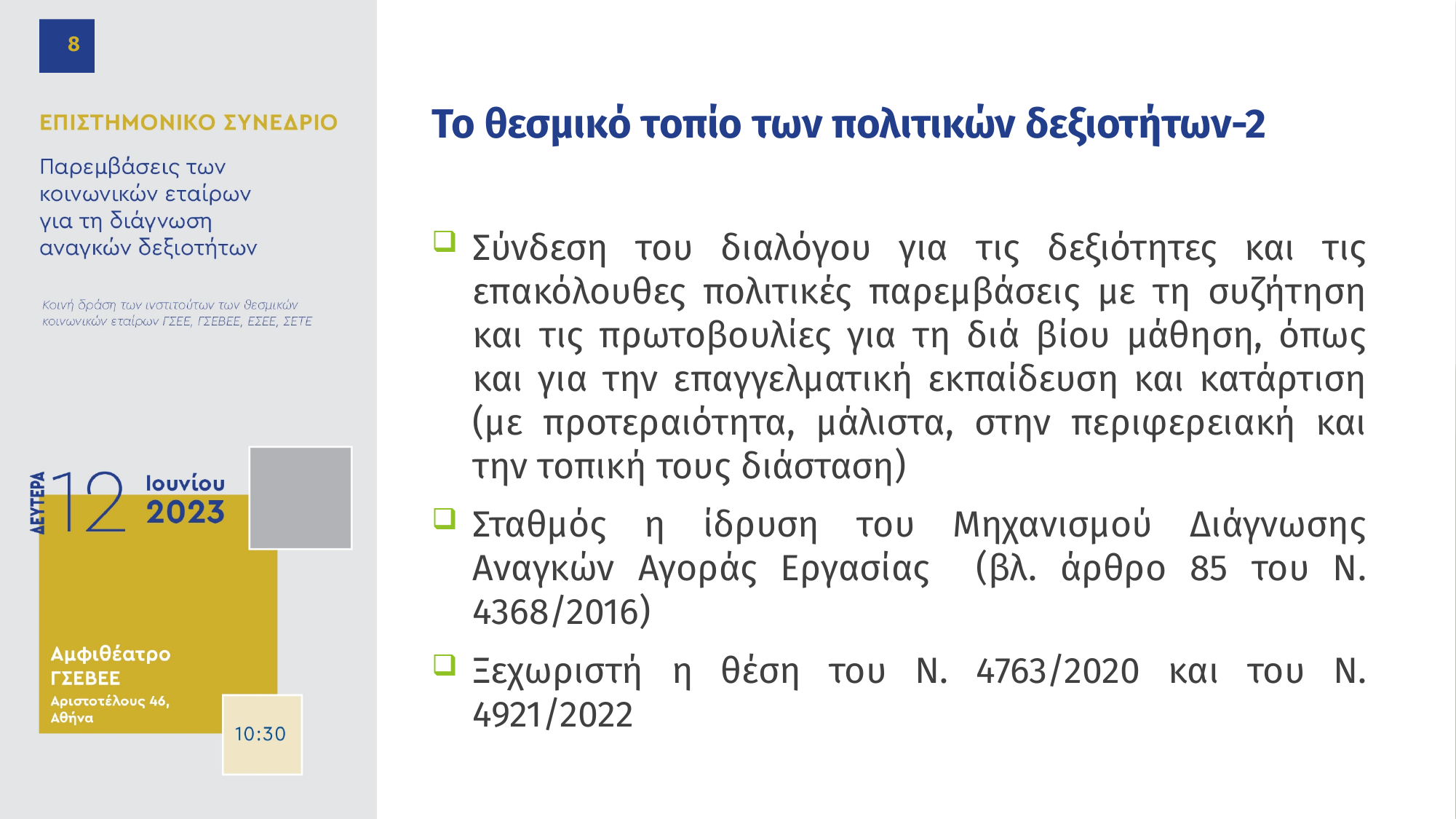

8
# Το θεσμικό τοπίο των πολιτικών δεξιοτήτων-2
Σύνδεση του διαλόγου για τις δεξιότητες και τις επακόλουθες πολιτικές παρεμβάσεις με τη συζήτηση και τις πρωτοβουλίες για τη διά βίου μάθηση, όπως και για την επαγγελματική εκπαίδευση και κατάρτιση (με προτεραιότητα, μάλιστα, στην περιφερειακή και την τοπική τους διάσταση)
Σταθμός η ίδρυση του Μηχανισμού Διάγνωσης Αναγκών Αγοράς Εργασίας  (βλ. άρθρο 85 του Ν. 4368/2016)
Ξεχωριστή η θέση του Ν. 4763/2020 και του Ν. 4921/2022